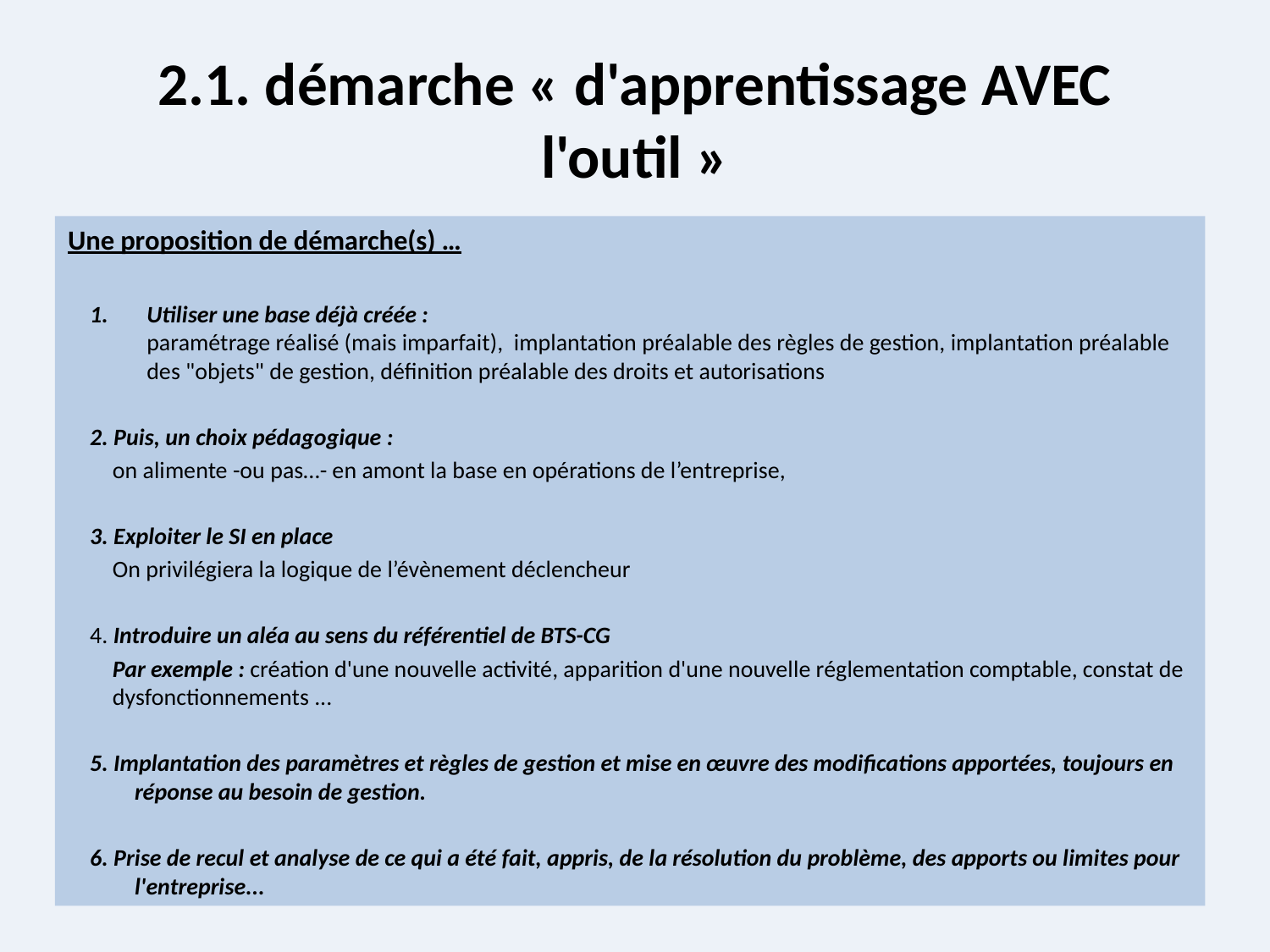

# 2.1. démarche « d'apprentissage AVEC l'outil »
Une proposition de démarche(s) …

Utiliser une base déjà créée :
paramétrage réalisé (mais imparfait),  implantation préalable des règles de gestion, implantation préalable des "objets" de gestion, définition préalable des droits et autorisations

2. Puis, un choix pédagogique :
on alimente -ou pas…- en amont la base en opérations de l’entreprise,

3. Exploiter le SI en place
On privilégiera la logique de l’évènement déclencheur

4. Introduire un aléa au sens du référentiel de BTS-CG
Par exemple : création d'une nouvelle activité, apparition d'une nouvelle réglementation comptable, constat de dysfonctionnements ...

5. Implantation des paramètres et règles de gestion et mise en œuvre des modifications apportées, toujours en réponse au besoin de gestion.

6. Prise de recul et analyse de ce qui a été fait, appris, de la résolution du problème, des apports ou limites pour l'entreprise...